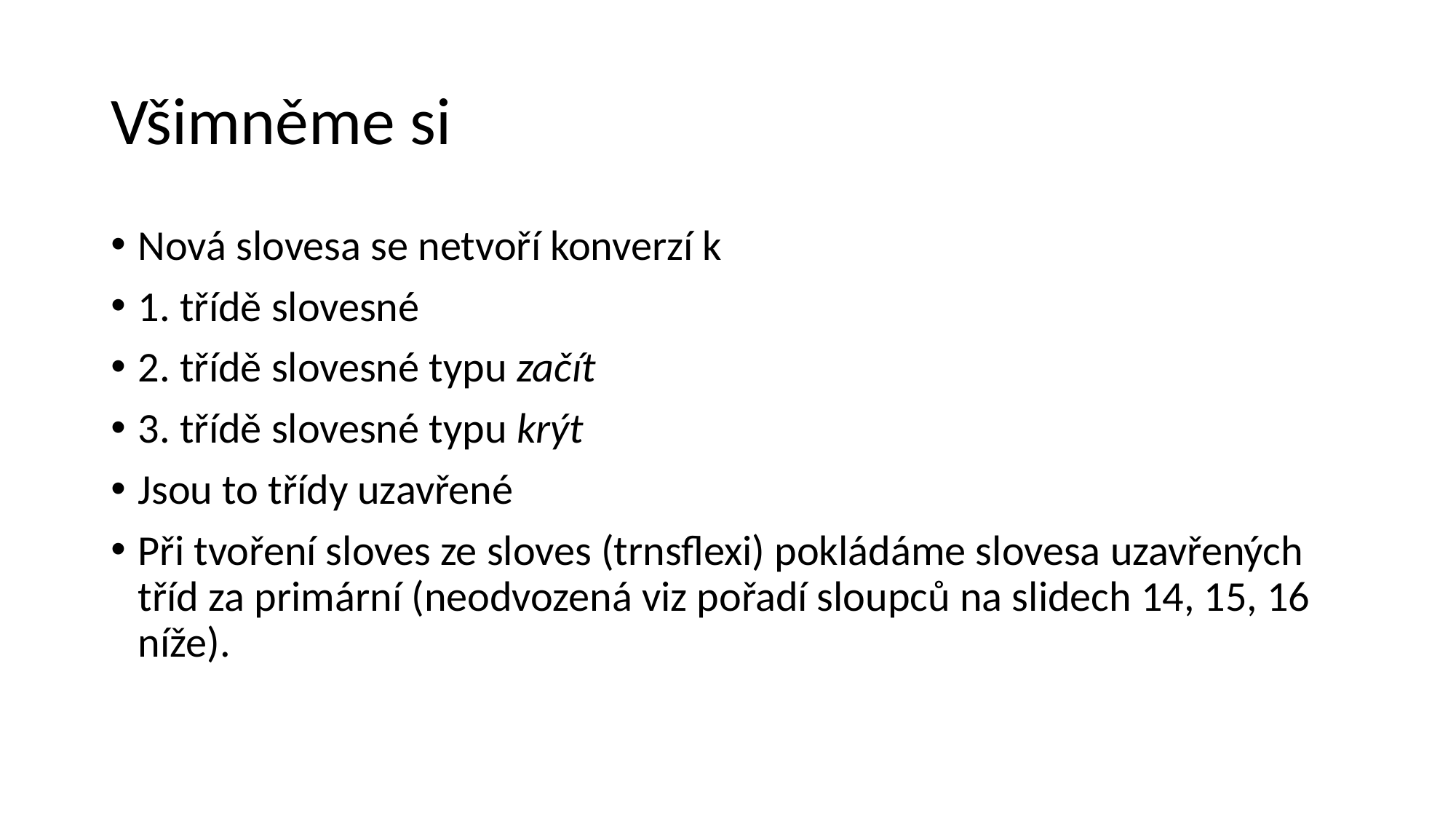

# Všimněme si
Nová slovesa se netvoří konverzí k
1. třídě slovesné
2. třídě slovesné typu začít
3. třídě slovesné typu krýt
Jsou to třídy uzavřené
Při tvoření sloves ze sloves (trnsflexi) pokládáme slovesa uzavřených tříd za primární (neodvozená viz pořadí sloupců na slidech 14, 15, 16 níže).